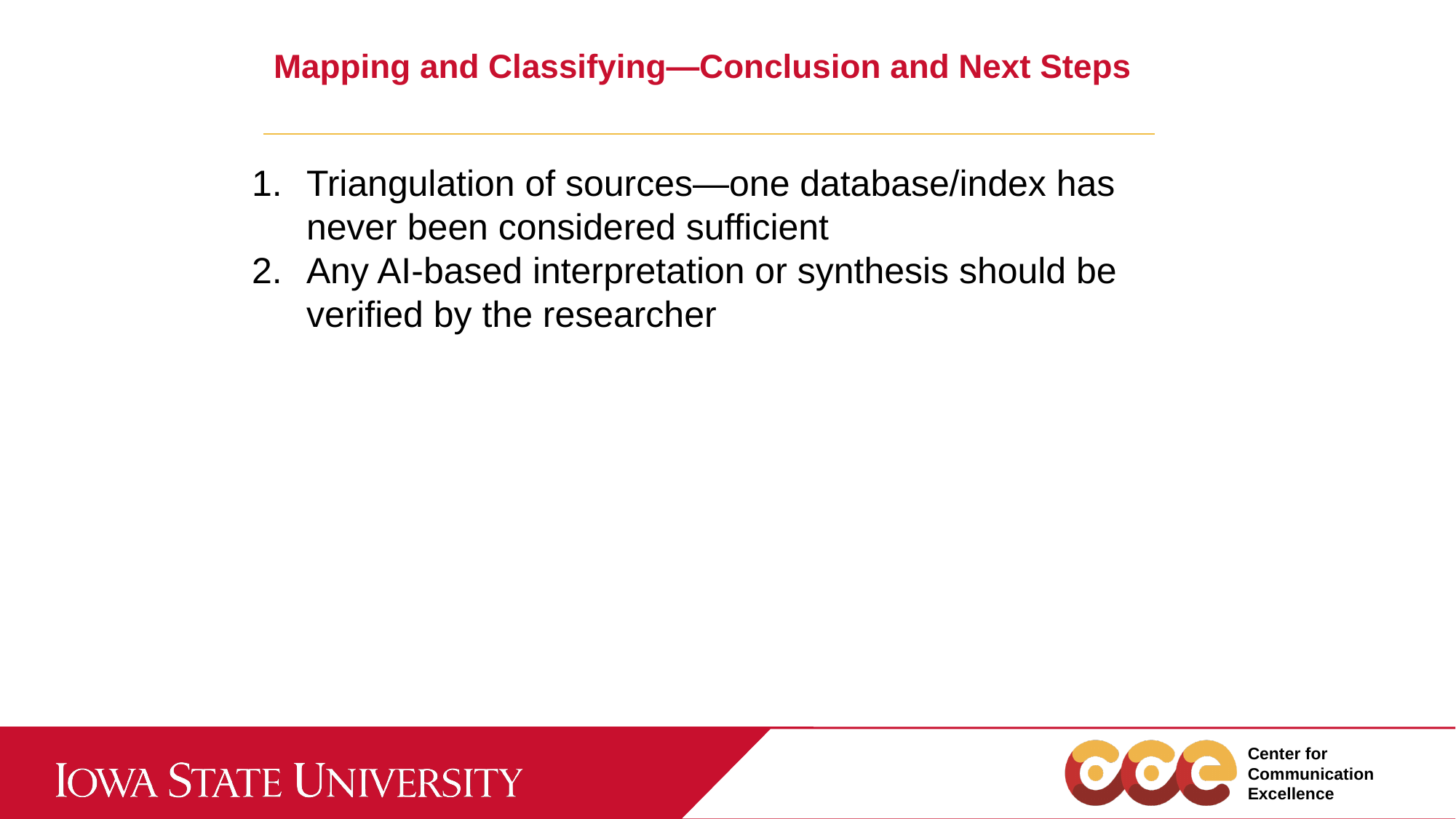

Mapping and Classifying—Conclusion and Next Steps
Triangulation of sources—one database/index has never been considered sufficient
Any AI-based interpretation or synthesis should be verified by the researcher